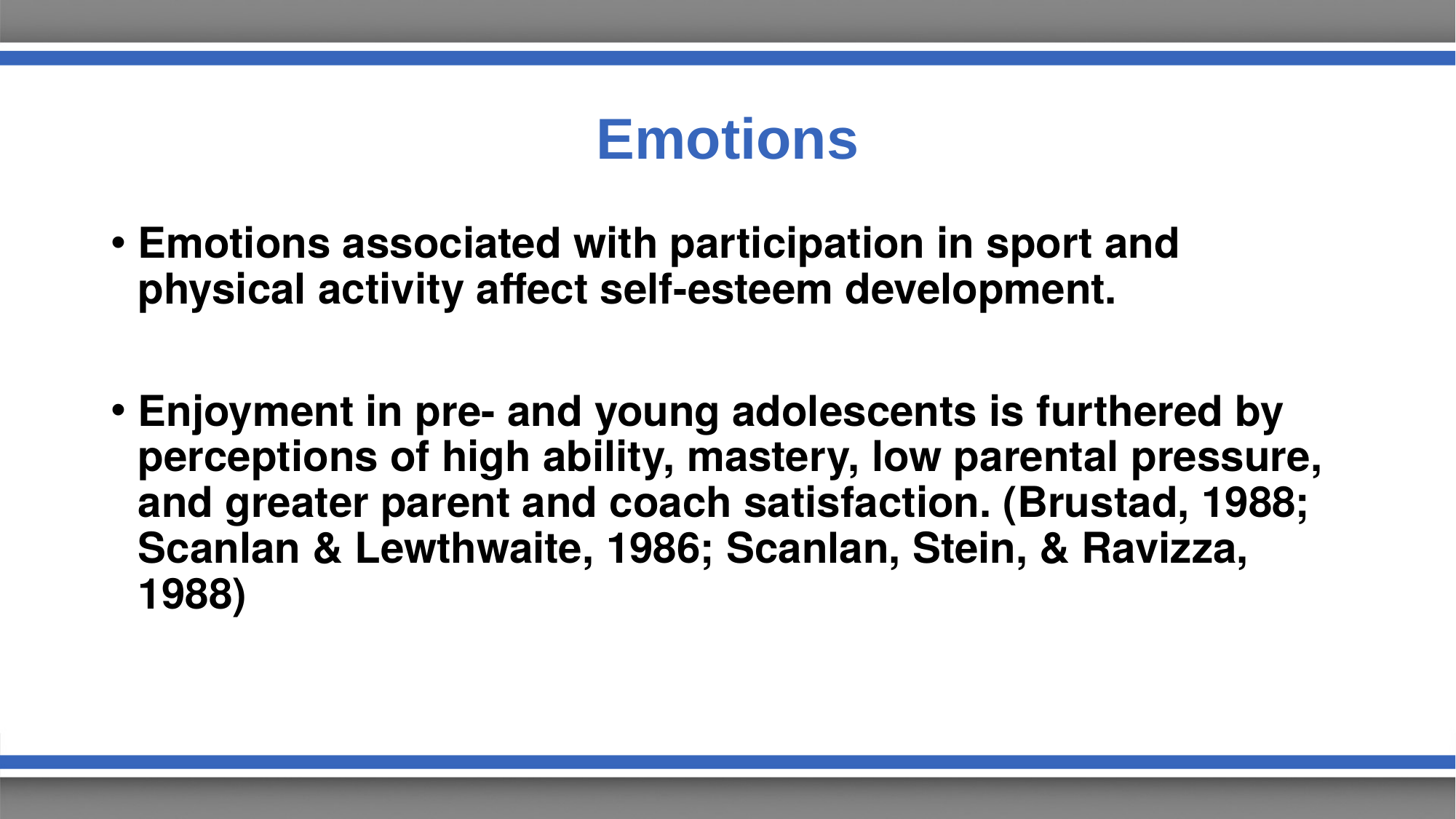

# Emotions
Emotions associated with participation in sport and physical activity affect self-esteem development.

Enjoyment in pre- and young adolescents is furthered by perceptions of high ability, mastery, low parental pressure, and greater parent and coach satisfaction. (Brustad, 1988; Scanlan & Lewthwaite, 1986; Scanlan, Stein, & Ravizza, 1988)